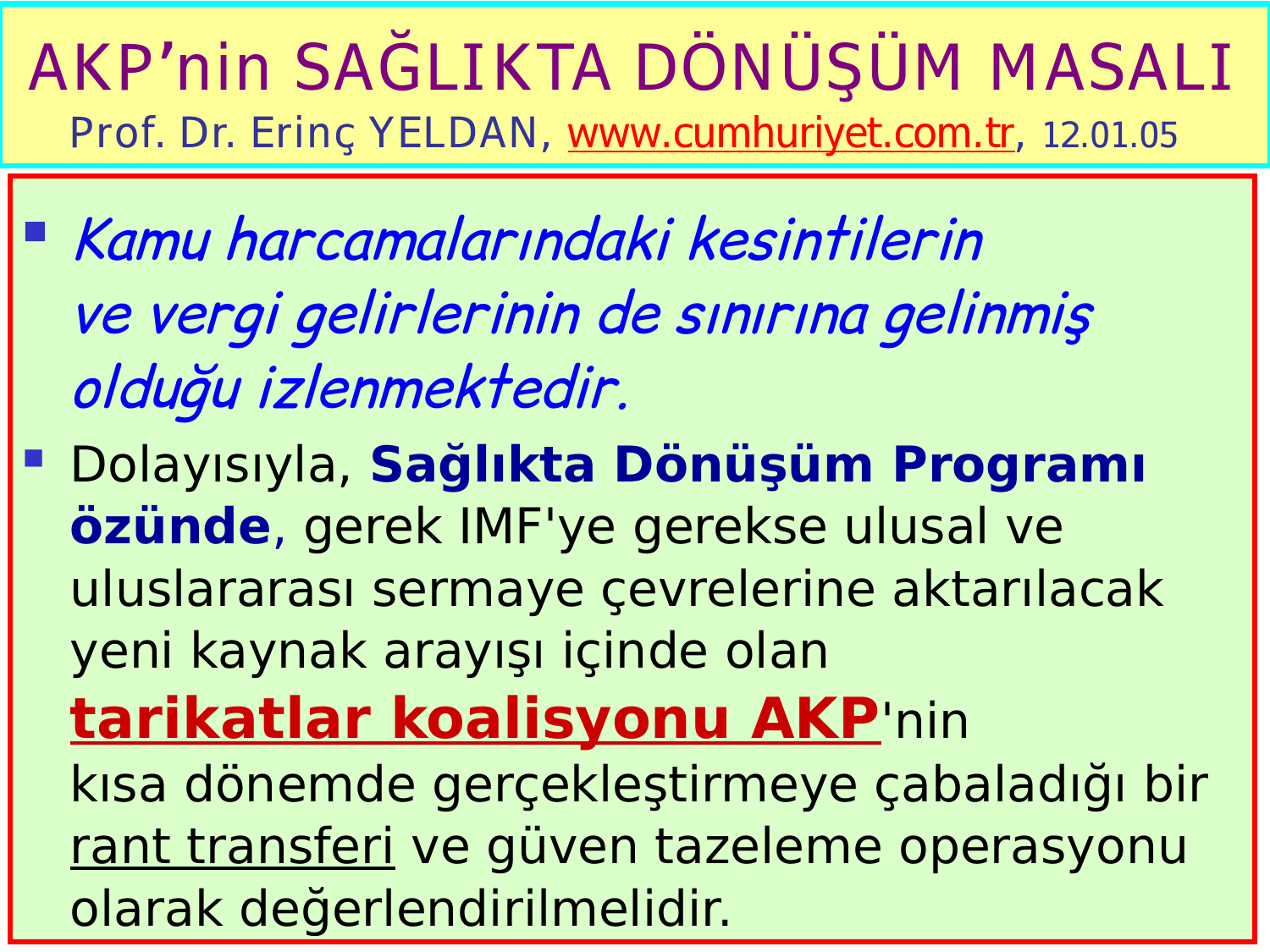

# AKP’nin SAĞLIKTA DÖNÜŞÜM MASALI Prof. Dr. Erinç YELDAN, www.cumhuriyet.com.tr, 12.01.05

Kamu harcamalarındaki kesintilerin
ve vergi gelirlerinin de sınırına gelinmiş
olduğu izlenmektedir.
Dolayısıyla, Sağlıkta Dönüşüm Programı özünde, gerek IMF'ye gerekse ulusal ve uluslararası sermaye çevrelerine aktarılacak yeni kaynak arayışı içinde olan
tarikatlar koalisyonu AKP'nin
kısa dönemde gerçekleştirmeye çabaladığı bir
rant transferi ve güven tazeleme operasyonu
olarak değerlendirilmelidir.